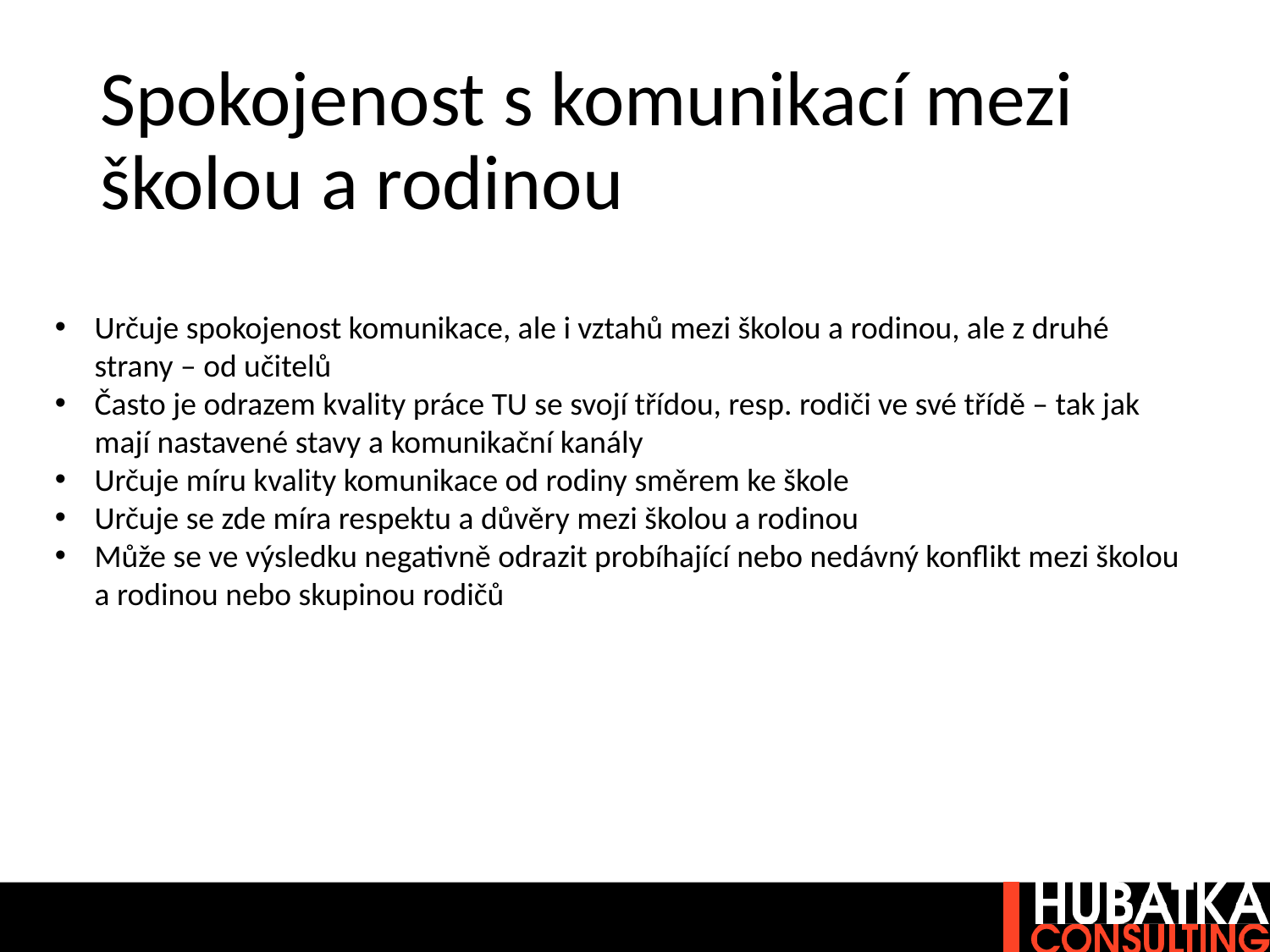

# Spokojenost s komunikací mezi školou a rodinou
Určuje spokojenost komunikace, ale i vztahů mezi školou a rodinou, ale z druhé strany – od učitelů
Často je odrazem kvality práce TU se svojí třídou, resp. rodiči ve své třídě – tak jak mají nastavené stavy a komunikační kanály
Určuje míru kvality komunikace od rodiny směrem ke škole
Určuje se zde míra respektu a důvěry mezi školou a rodinou
Může se ve výsledku negativně odrazit probíhající nebo nedávný konflikt mezi školou a rodinou nebo skupinou rodičů